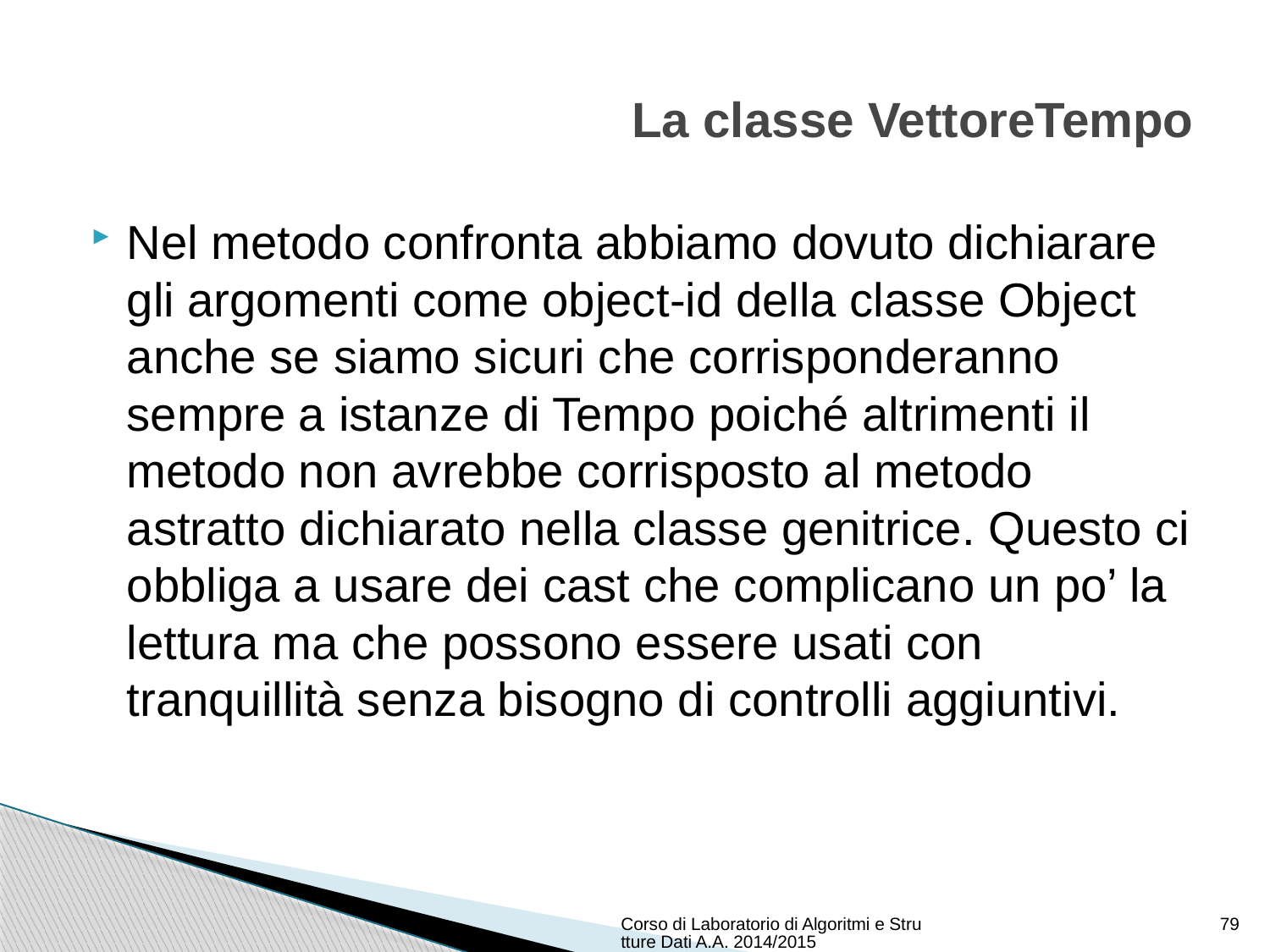

# La classe VettoreTempo
Nel metodo confronta abbiamo dovuto dichiarare gli argomenti come object-id della classe Object anche se siamo sicuri che corrisponderanno sempre a istanze di Tempo poiché altrimenti il metodo non avrebbe corrisposto al metodo astratto dichiarato nella classe genitrice. Questo ci obbliga a usare dei cast che complicano un po’ la lettura ma che possono essere usati con tranquillità senza bisogno di controlli aggiuntivi.
Corso di Laboratorio di Algoritmi e Strutture Dati A.A. 2014/2015
79